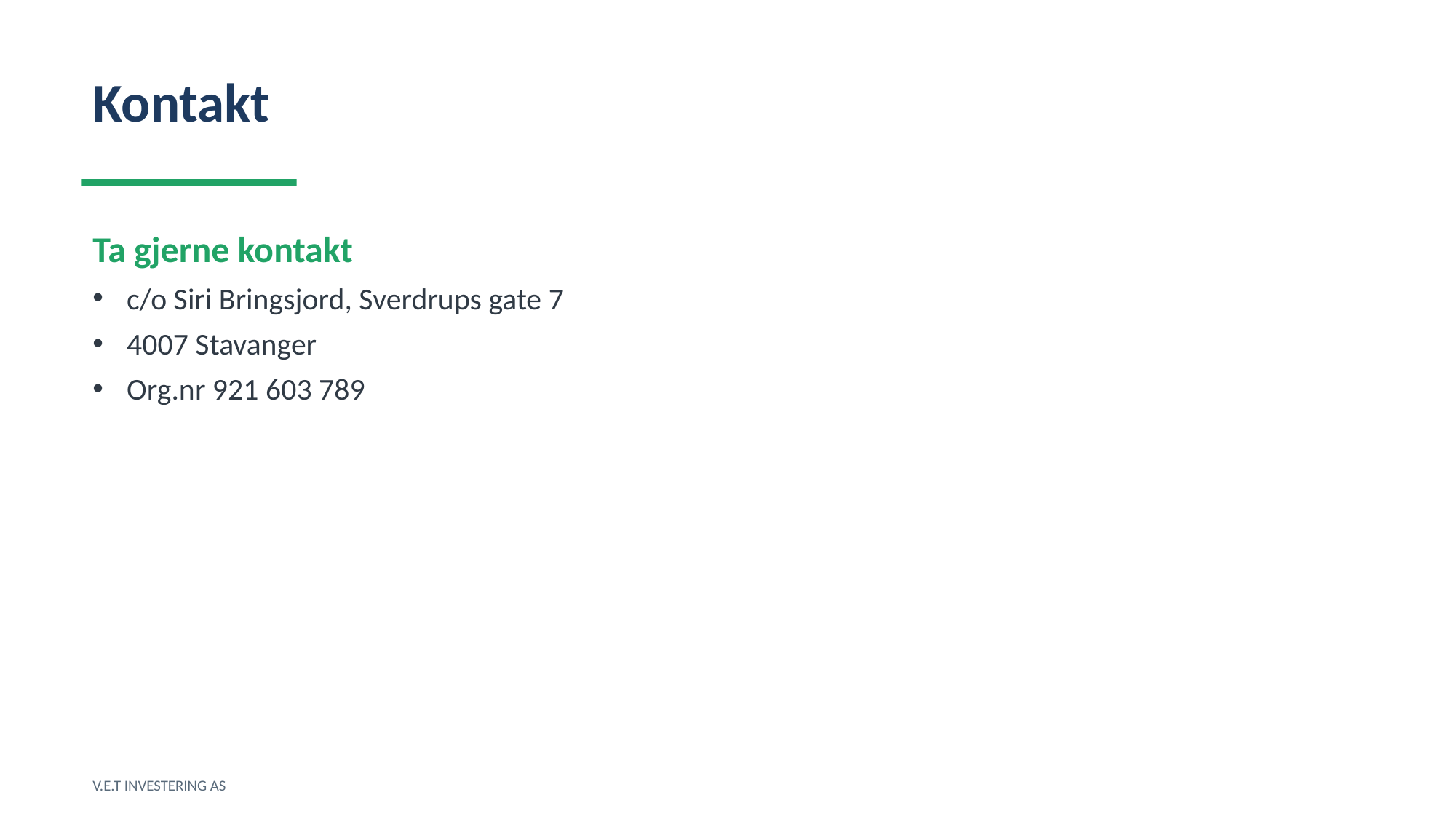

Kontakt

Ta gjerne kontakt
c/o Siri Bringsjord, Sverdrups gate 7
4007 Stavanger
Org.nr 921 603 789
V.E.T INVESTERING AS